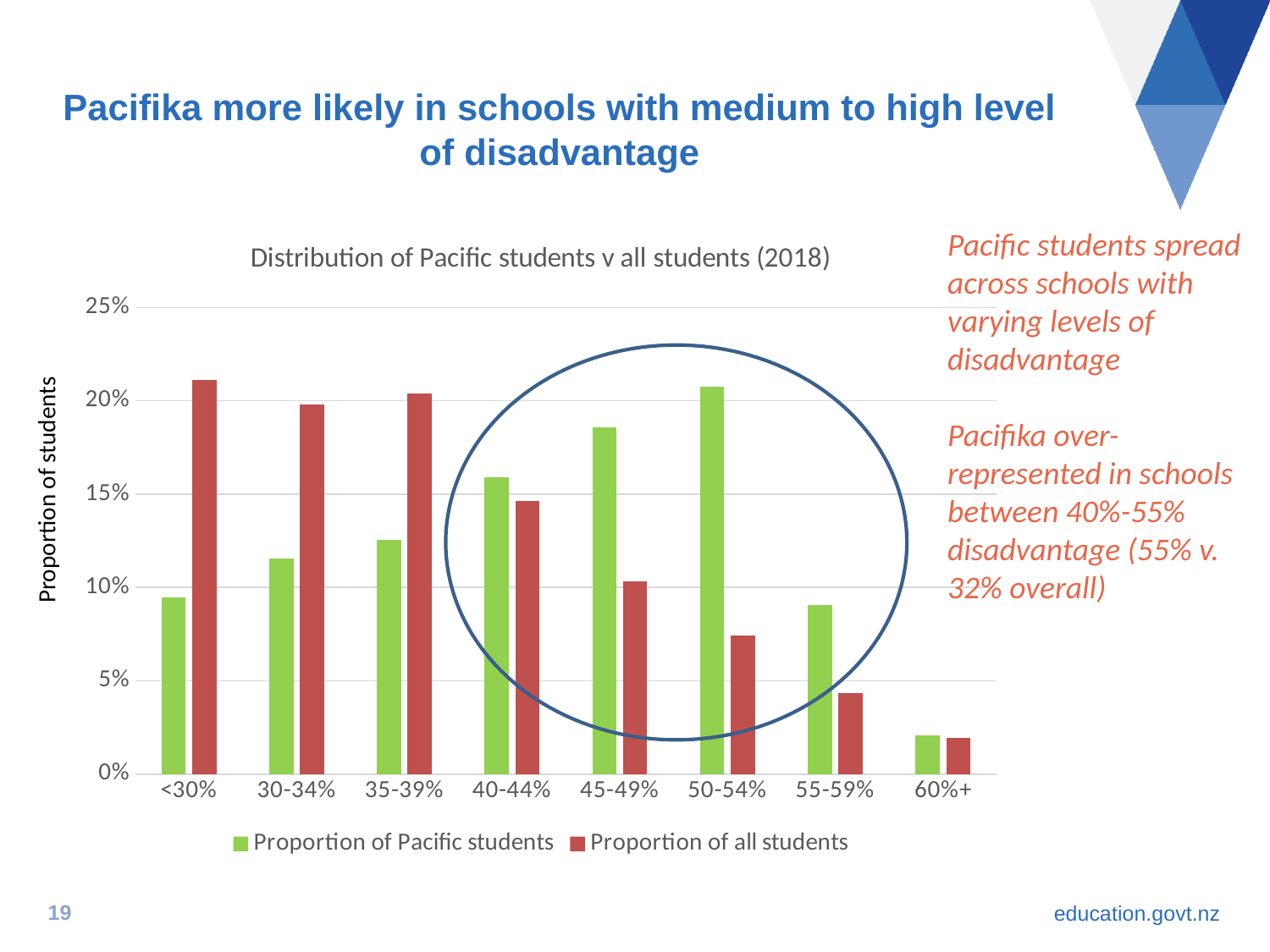

# Pacifika more likely in schools with medium to high level of disadvantage

### Chart: Distribution of Pacific students v all students (2018)

| Category | Proportion of Pacific students | Proportion of all students |
|---|---|---|
| <30% | 0.09479050297263633 | 0.2112745517661684 |
| 30-34% | 0.115451288570438 | 0.19818112824732362 |
| 35-39% | 0.12562117184791402 | 0.2038334804767703 |
| 40-44% | 0.15895578925741874 | 0.14654719726888152 |
| 45-49% | 0.18587002580993103 | 0.10325636304864166 |
| 50-54% | 0.20777636529398924 | 0.07434427475746885 |
| 55-59% | 0.09079702607958703 | 0.04326783640375478 |
| 60%+ | 0.020737830168085572 | 0.019295168030990836 |
Pacific students spread across schools with varying levels of disadvantage

Pacifika over-represented in schools between 40%-55% disadvantage (55% v. 32% overall)
Proportion of students

19